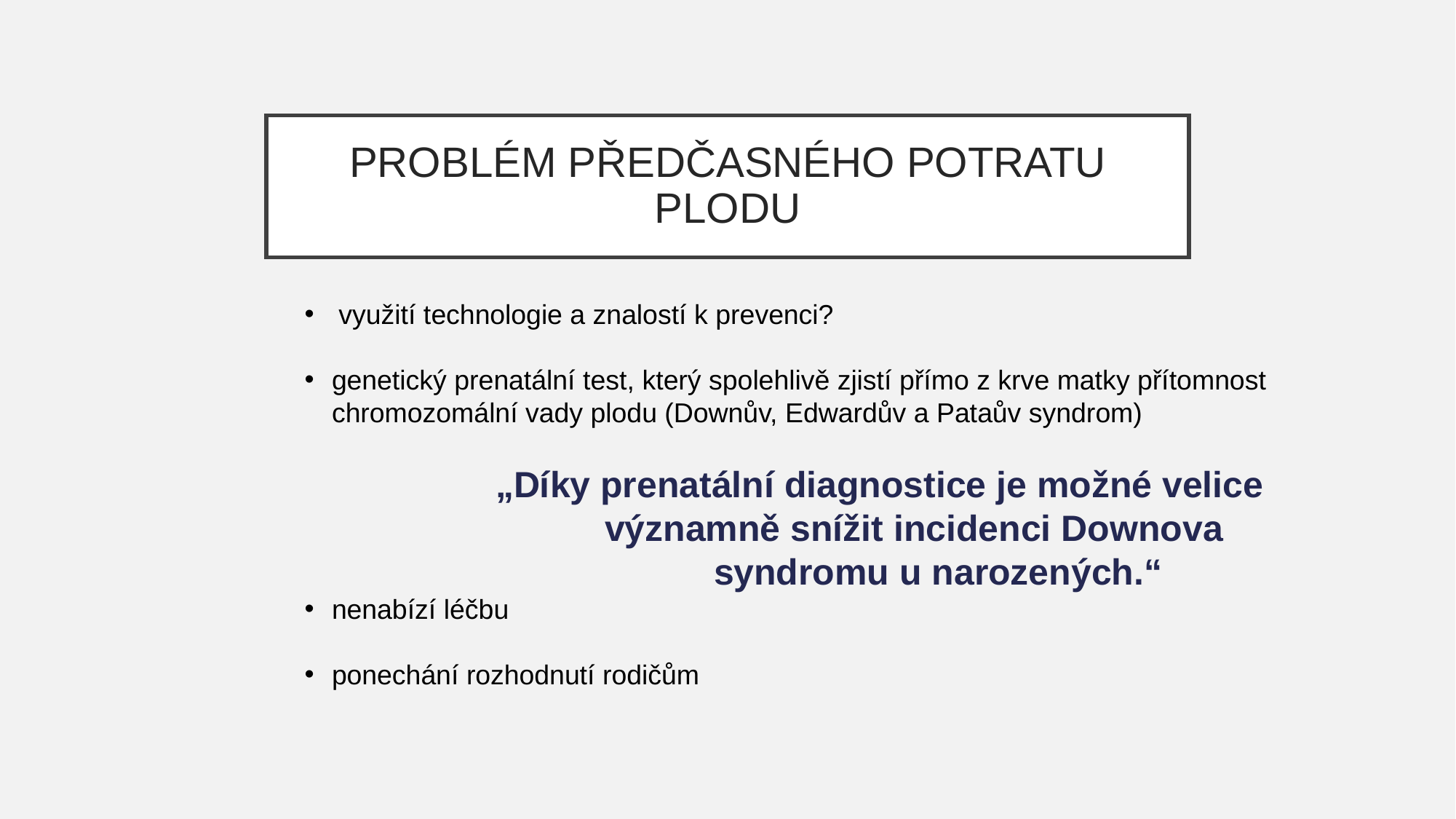

# PROBLÉM PŘEDČASNÉHO POTRATU PLODU
využití technologie a znalostí k prevenci?

genetický prenatální test, který spolehlivě zjistí přímo z krve matky přítomnost  chromozomální vady plodu (Downův, Edwardův a Pataův syndrom)

		„Díky prenatální diagnostice je možné velice 			významně snížit incidenci Downova 					syndromu u narozených.“
nenabízí léčbu

ponechání rozhodnutí rodičům